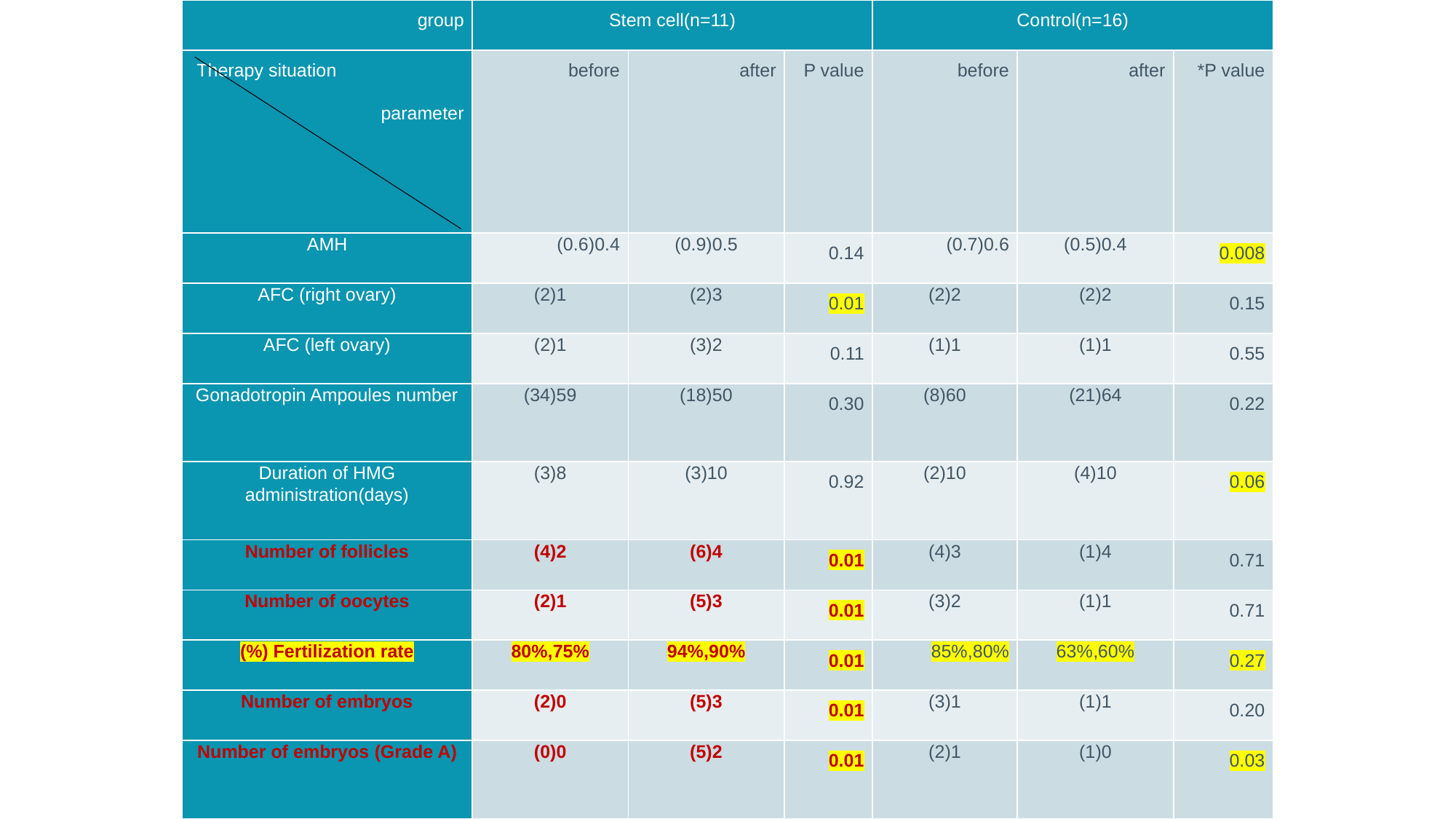

| group | Stem cell(n=11) |  |  | Control(n=16) |  |  |
| --- | --- | --- | --- | --- | --- | --- |
| Therapy situation parameter | before | after | P value | before | after | P value\* |
| AMH | 0.4(0.6) | 0.5(0.9) | 0.14 | 0.6(0.7) | 0.4(0.5) | 0.008 |
| AFC (right ovary) | 1(2) | 3(2) | 0.01 | 2(2) | 2(2) | 0.15 |
| AFC (left ovary) | 1(2) | 2(3) | 0.11 | 1(1) | 1(1) | 0.55 |
| Gonadotropin Ampoules number | 59(34) | 50(18) | 0.30 | 60(8) | 64(21) | 0.22 |
| Duration of HMG administration(days) | 8(3) | 10(3) | 0.92 | 10(2) | 10(4) | 0.06 |
| Number of follicles | 2(4) | 4(6) | 0.01 | 3(4) | 4(1) | 0.71 |
| Number of oocytes | 1(2) | 3(5) | 0.01 | 2(3) | 1(1) | 0.71 |
| Fertilization rate (%) | 75%,80% | 90%,94% | 0.01 | 80%,85% | 60%,63% | 0.27 |
| Number of embryos | 0(2) | 3(5) | 0.01 | 1(3) | 1(1) | 0.20 |
| Number of embryos (Grade A) | 0(0) | 2(5) | 0.01 | 1(2) | 0(1) | 0.03 |